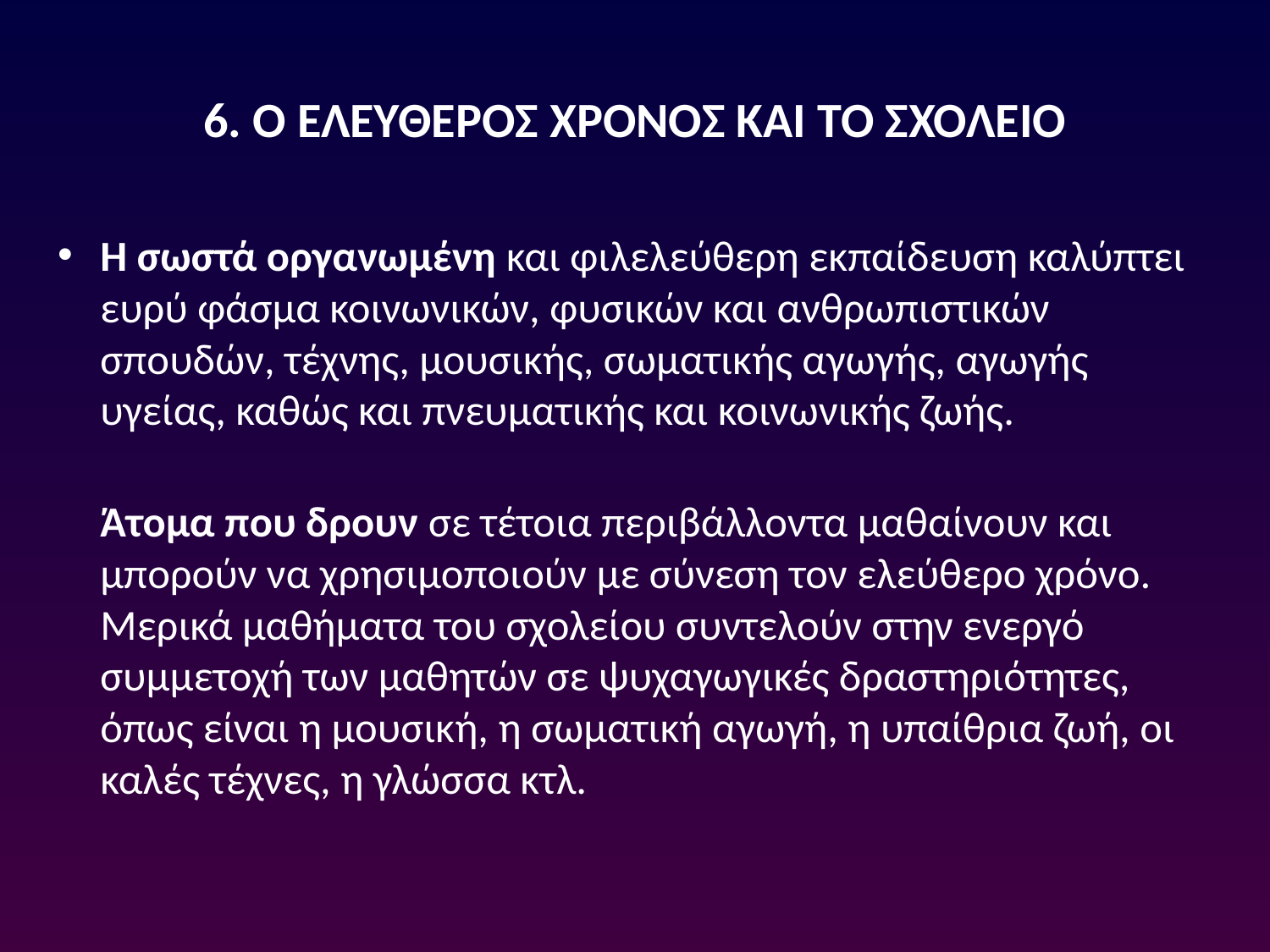

# 6. Ο ΕΛΕΥΘΕΡΟΣ ΧΡΟΝΟΣ ΚΑΙ ΤΟ ΣΧΟΛΕΙΟ
Η σωστά οργανωμένη και φιλελεύθερη εκπαίδευση καλύπτει ευρύ φάσμα κοινωνικών, φυσικών και ανθρωπιστικών σπουδών, τέχνης, μουσικής, σωματικής αγωγής, αγωγής υγείας, καθώς και πνευματικής και κοινωνικής ζωής.
Άτομα που δρουν σε τέτοια περιβάλλοντα μαθαίνουν και μπορούν να χρησιμοποιούν με σύνεση τον ελεύθερο χρόνο. Μερικά μαθήματα του σχολείου συντελούν στην ενεργό συμμετοχή των μαθητών σε ψυχαγωγικές δραστηριότητες, όπως είναι η μουσική, η σωματική αγωγή, η υπαίθρια ζωή, οι καλές τέχνες, η γλώσσα κτλ.